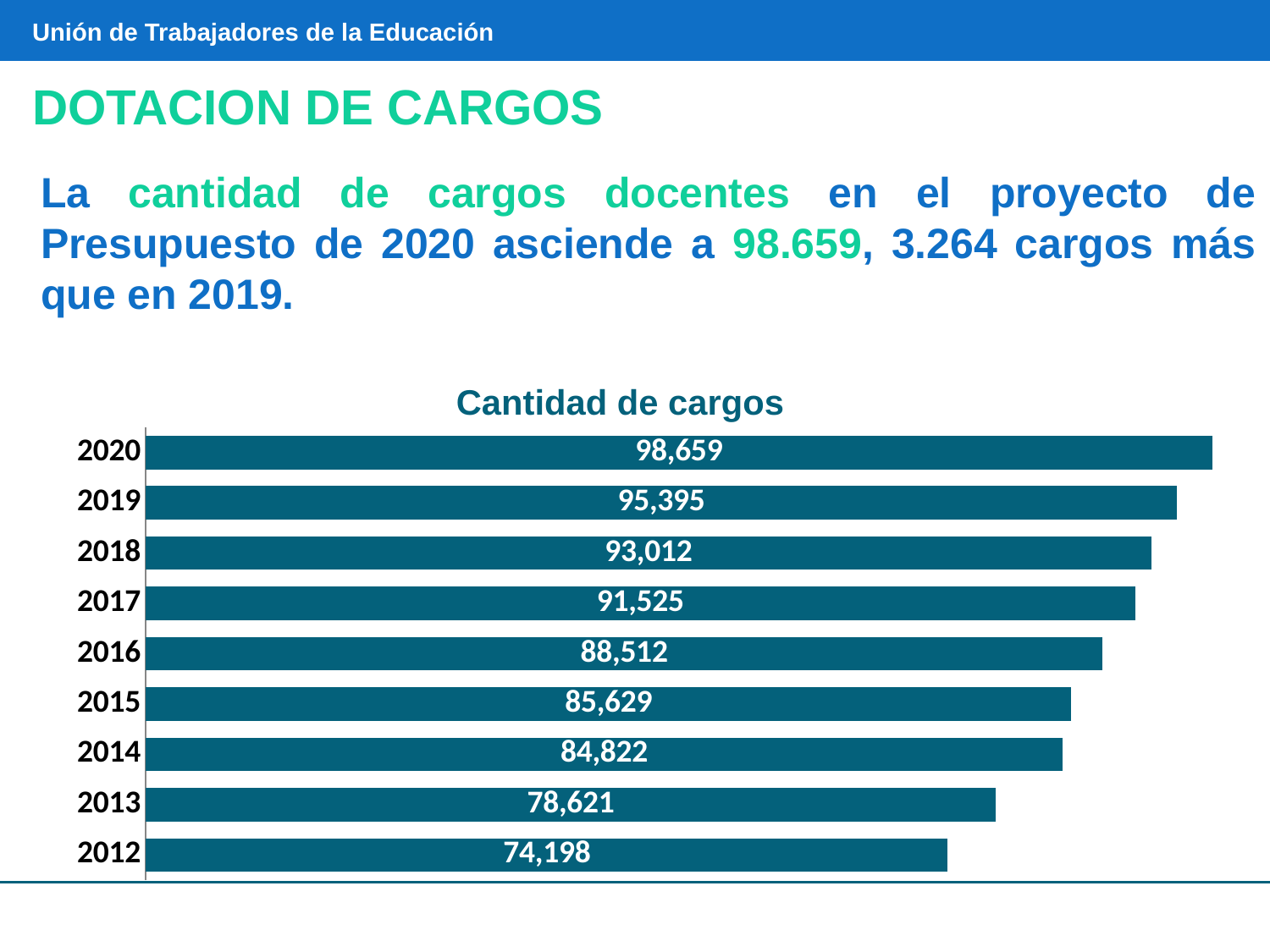

Unión de Trabajadores de la Educación
DOTACION DE CARGOS
La cantidad de cargos docentes en el proyecto de Presupuesto de 2020 asciende a 98.659, 3.264 cargos más que en 2019.
Cantidad de cargos

### Chart

| Category |  |
|---|---|
| 2012 | 74198.0 |
| 2013 | 78621.0 |
| 2014 | 84822.0 |
| 2015 | 85629.0 |
| 2016 | 88512.0 |
| 2017 | 91525.0 |
| 2018 | 93012.0 |
| 2019 | 95395.0 |
| 2020 | 98659.0 |